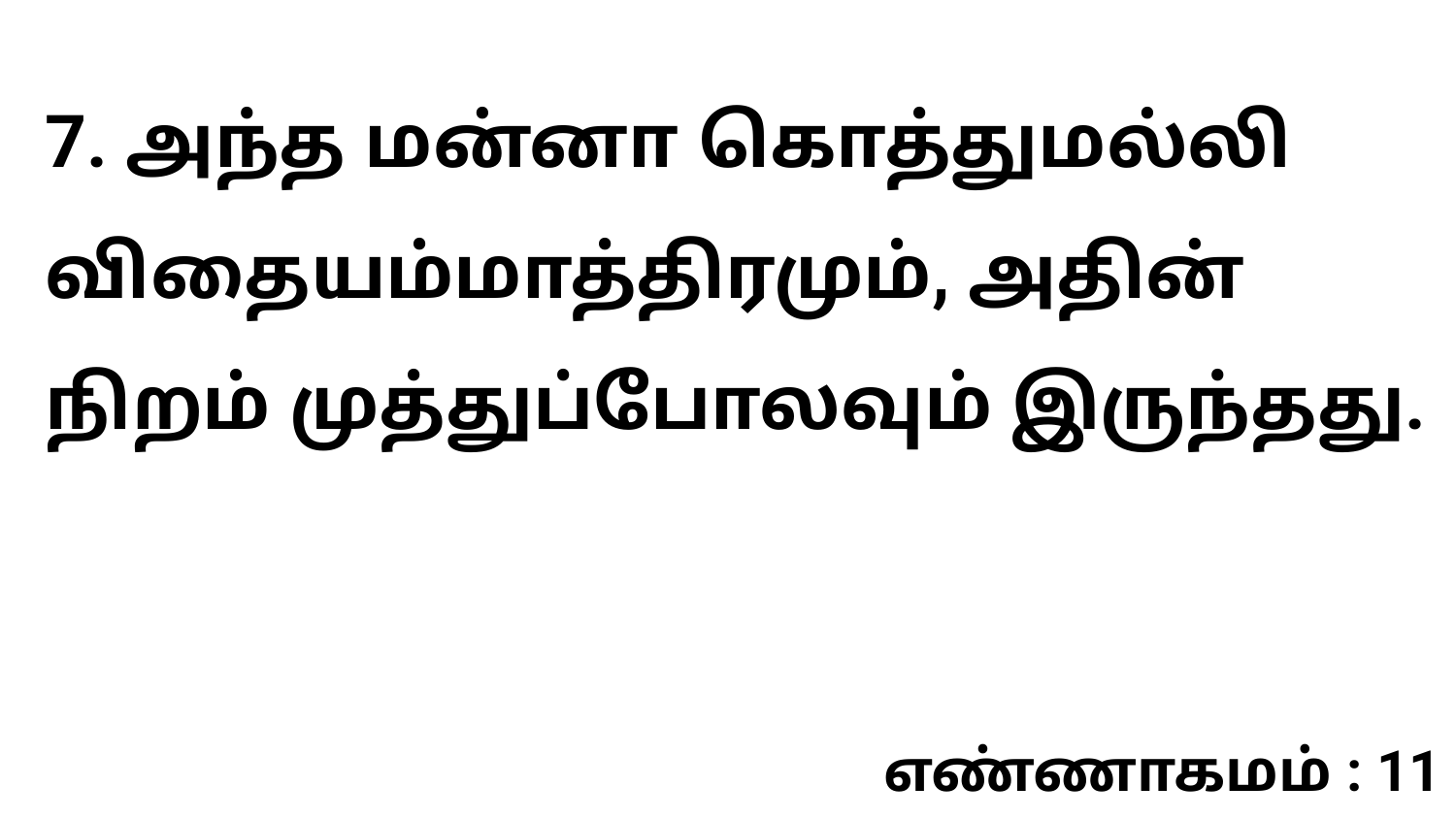

7. அந்த மன்னா கொத்துமல்லி விதையம்மாத்திரமும், அதின் நிறம் முத்துப்போலவும் இருந்தது.
எண்ணாகமம் : 11